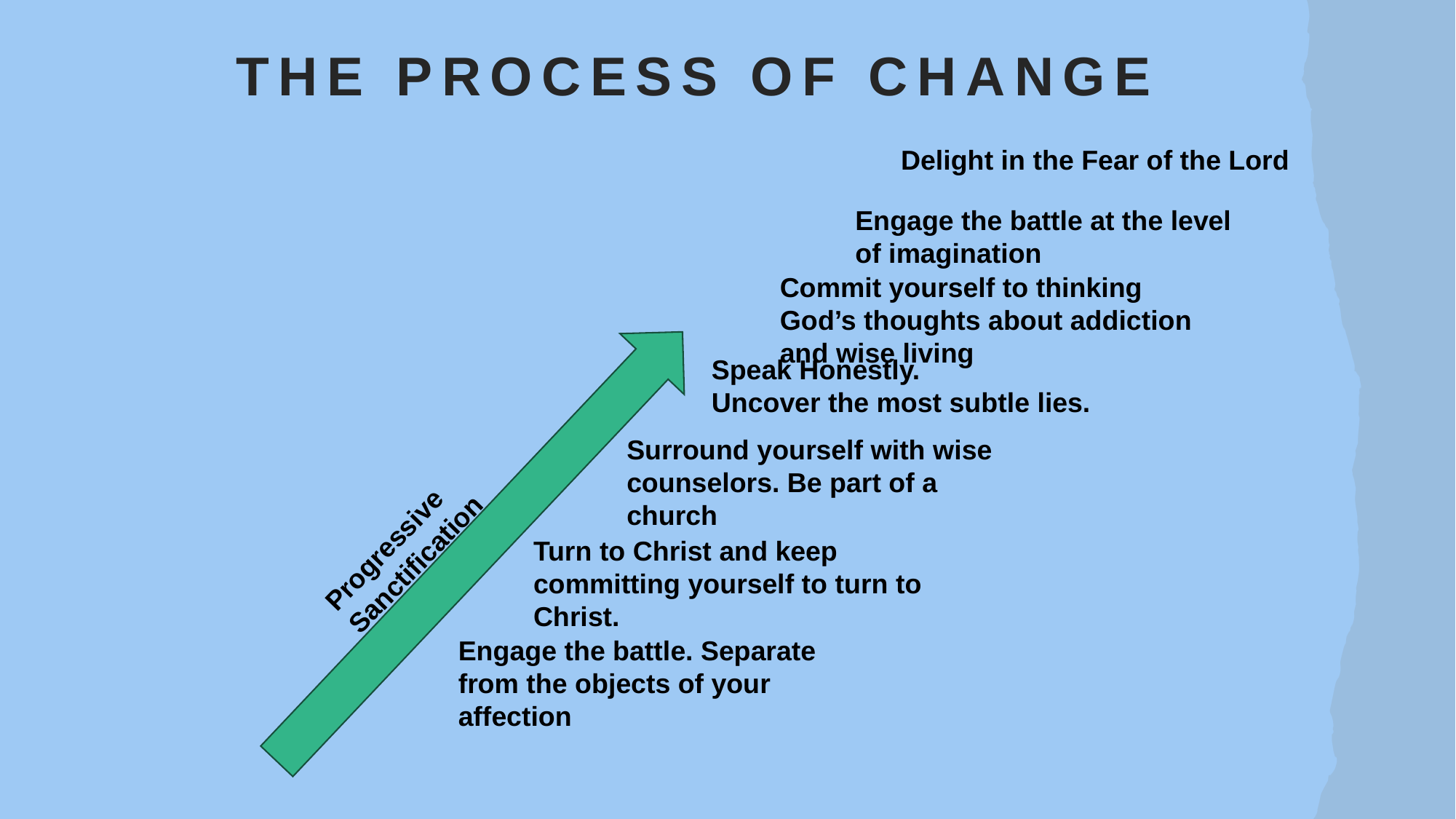

THE PROCESS OF CHANGE
Delight in the Fear of the Lord
Engage the battle at the level of imagination

Commit yourself to thinking God’s thoughts about addiction and wise living
Speak Honestly.
Uncover the most subtle lies.
Surround yourself with wise counselors. Be part of a church
Progressive Sanctification
Turn to Christ and keep committing yourself to turn to Christ.
Engage the battle. Separate from the objects of your affection